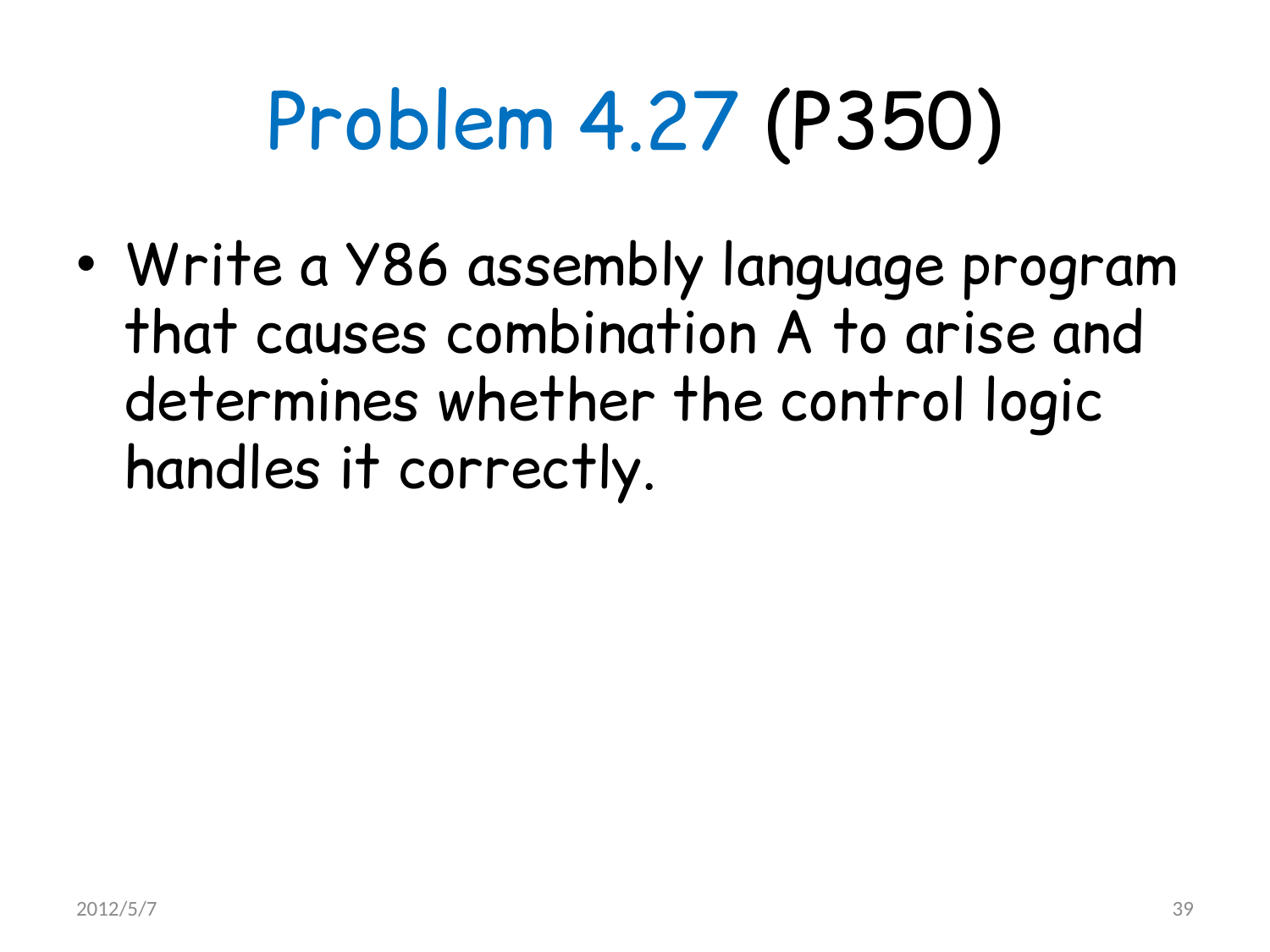

# Problem 4.27 (P350)
Write a Y86 assembly language program that causes combination A to arise and determines whether the control logic handles it correctly.
2012/5/7
39